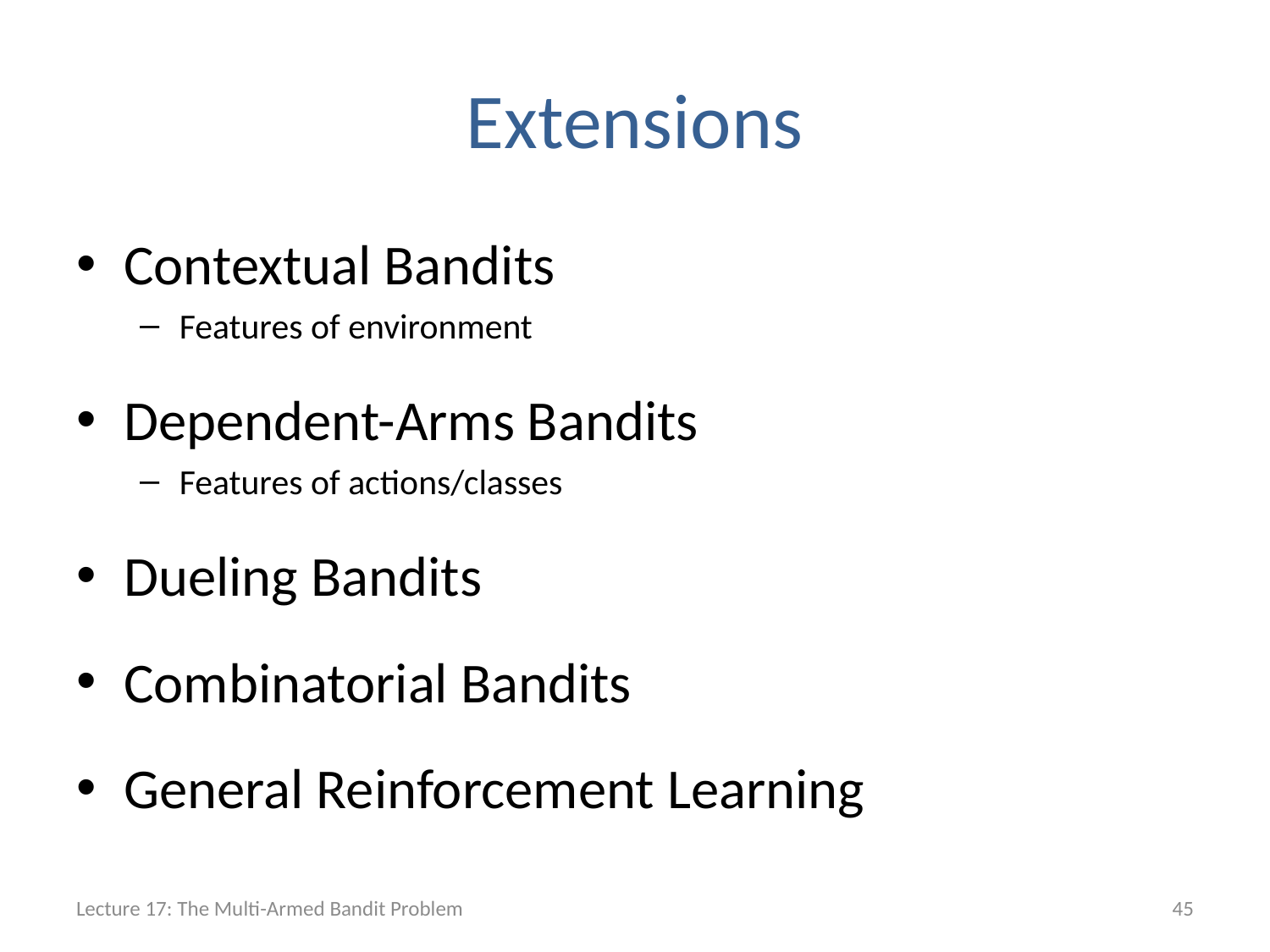

# Extensions
Contextual Bandits
Features of environment

Dependent-Arms Bandits
Features of actions/classes

Dueling Bandits

Combinatorial Bandits

General Reinforcement Learning
Lecture 17: The Multi-Armed Bandit Problem
45